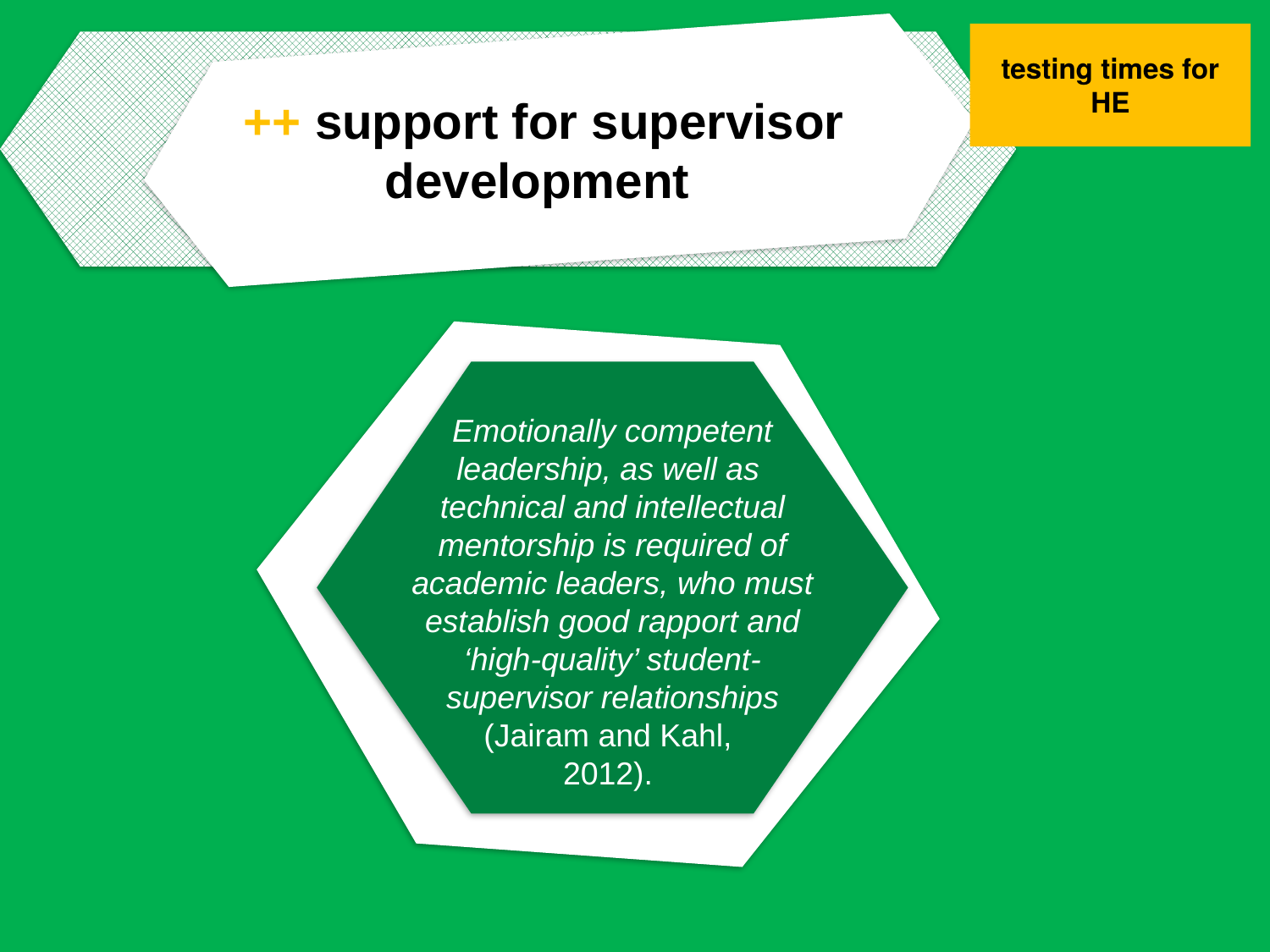

testing times for HE

++ support for supervisor development

Emotionally competent leadership, as well as
technical and intellectual mentorship is required of academic leaders, who must establish good rapport and ‘high-quality’ student-supervisor relationships (Jairam and Kahl,
2012).